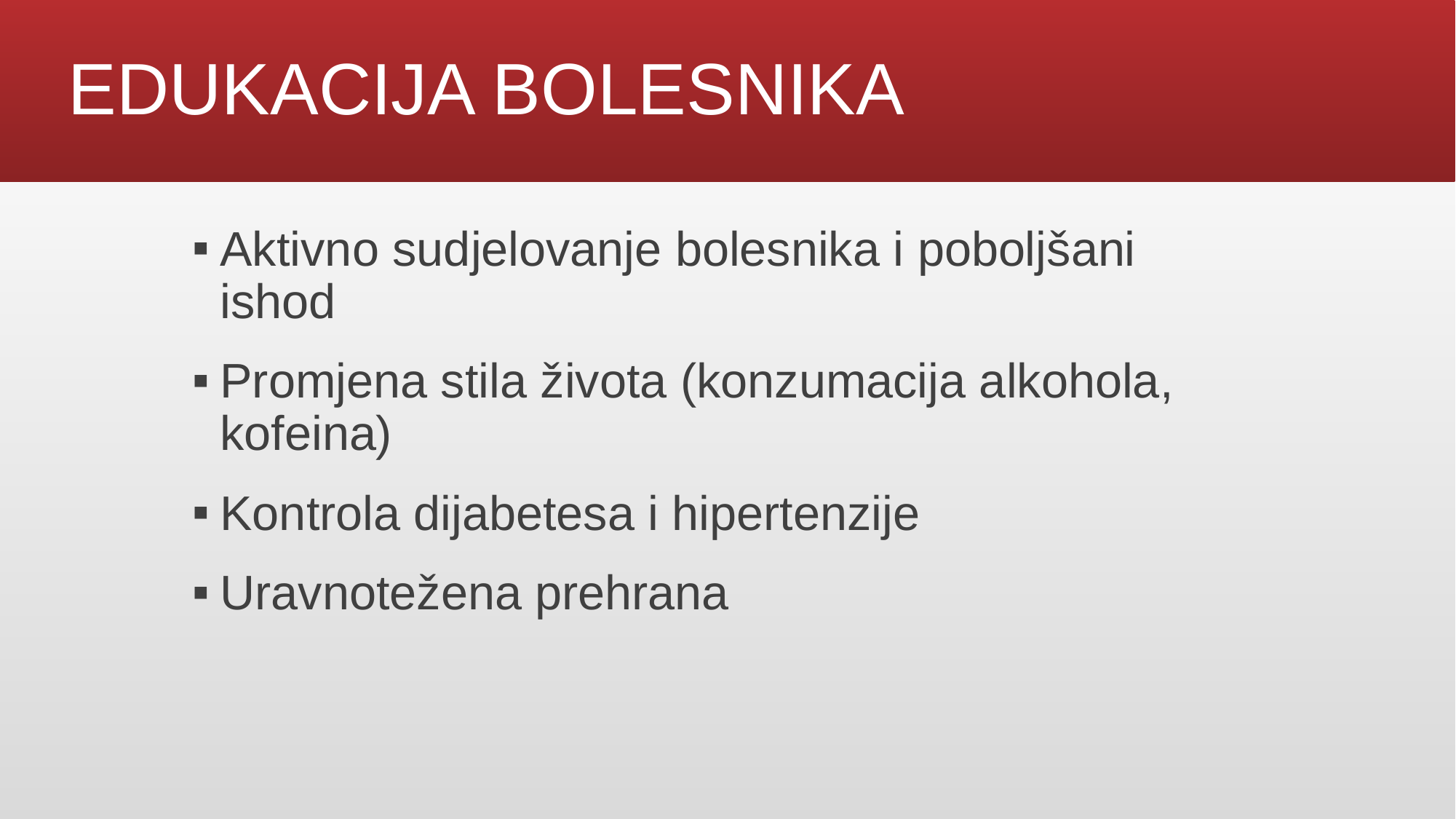

# EDUKACIJA BOLESNIKA
Aktivno sudjelovanje bolesnika i poboljšani ishod
Promjena stila života (konzumacija alkohola, kofeina)
Kontrola dijabetesa i hipertenzije
Uravnotežena prehrana